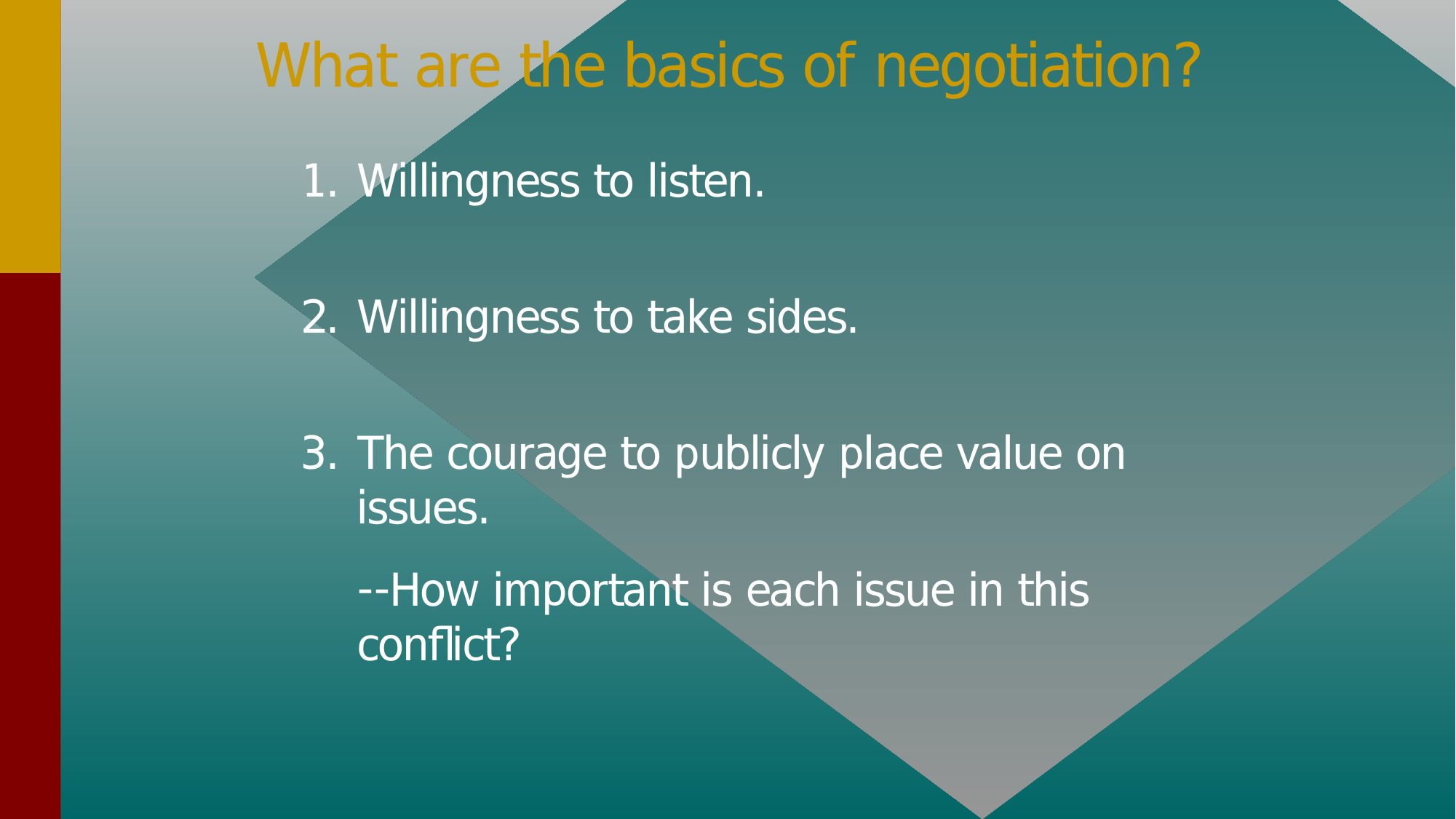

# What are the basics of negotiation?
1.	Willingness to listen.
2.	Willingness to take sides.
3.	The courage to publicly place value on issues.
	--How important is each issue in this conflict?